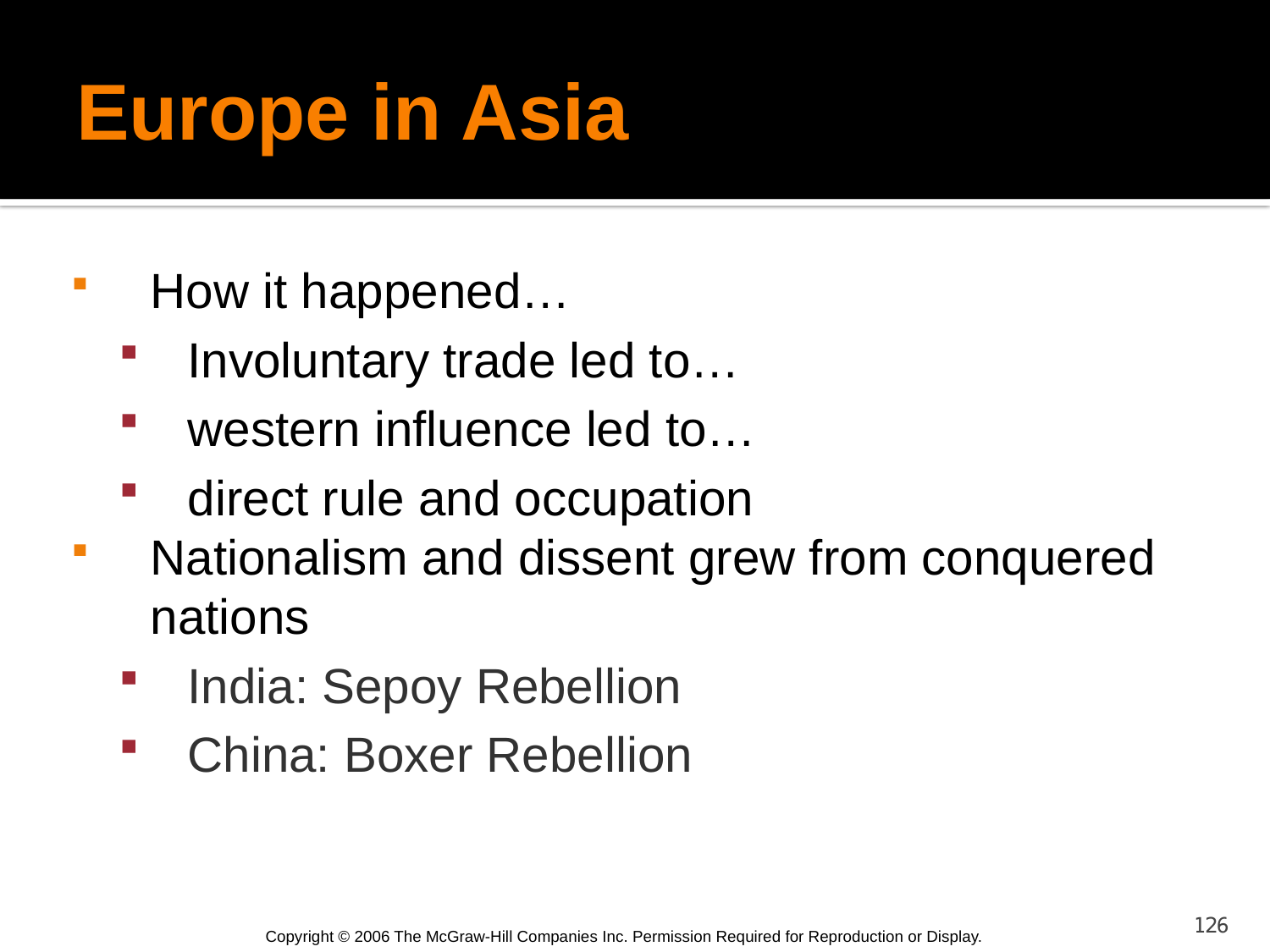

# Europe in Asia
How it happened…
Involuntary trade led to…
western influence led to…
direct rule and occupation
Nationalism and dissent grew from conquered nations
India: Sepoy Rebellion
China: Boxer Rebellion

126